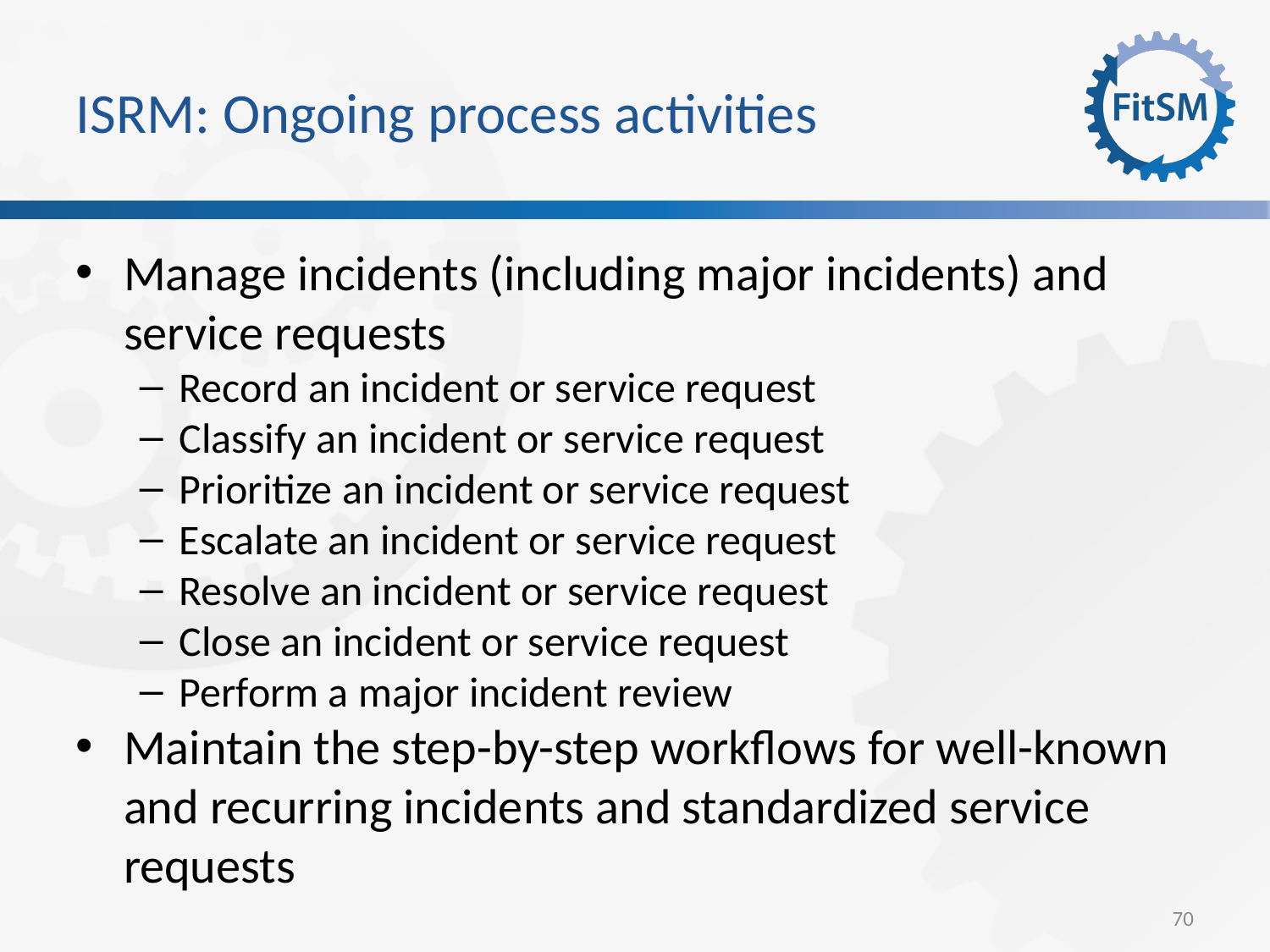

ISRM: Ongoing process activities
Manage incidents (including major incidents) and service requests
Record an incident or service request
Classify an incident or service request
Prioritize an incident or service request
Escalate an incident or service request
Resolve an incident or service request
Close an incident or service request
Perform a major incident review
Maintain the step-by-step workflows for well-known and recurring incidents and standardized service requests
70